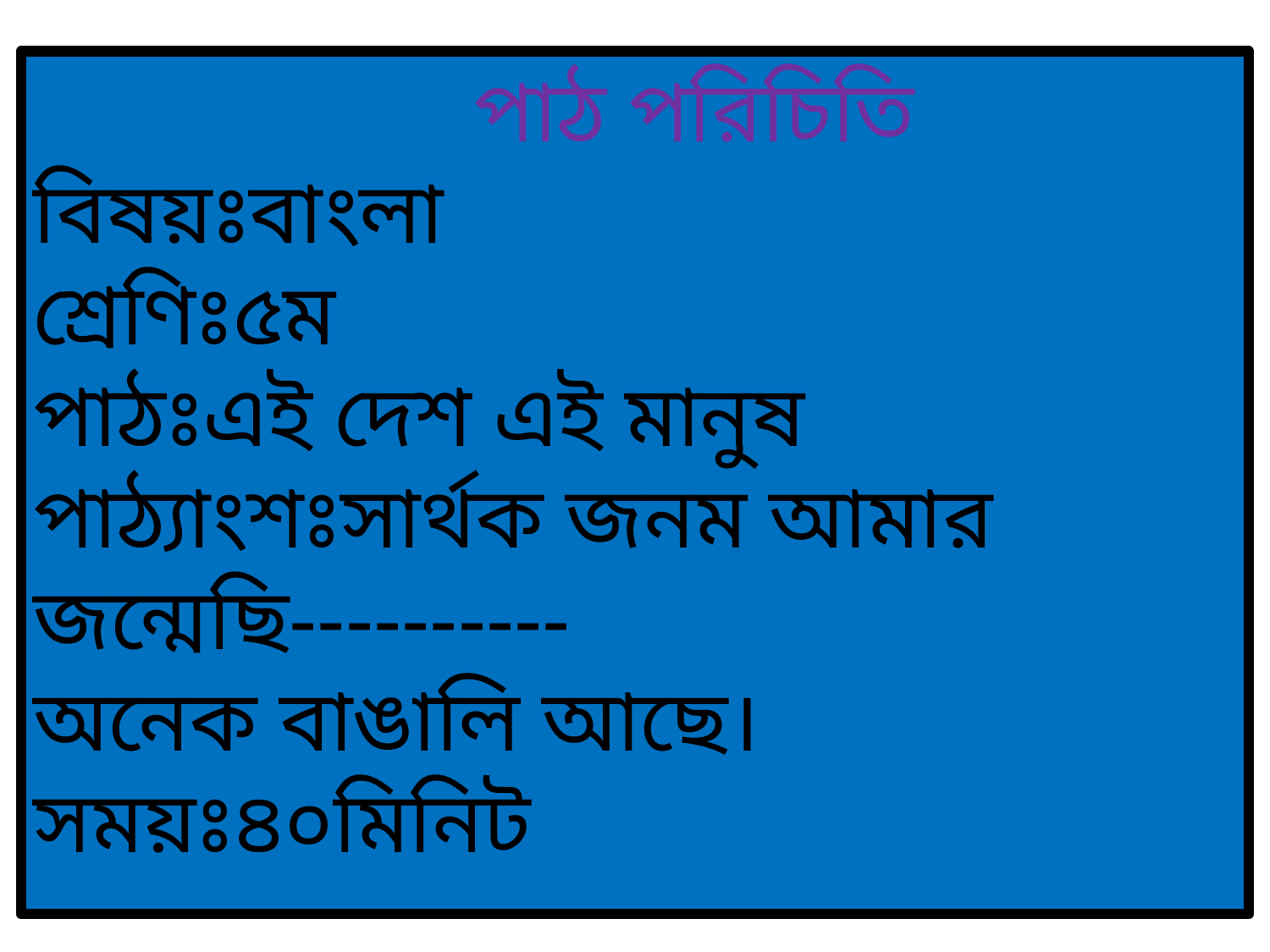

পাঠ পরিচিতি
বিষয়ঃবাংলা
শ্রেণিঃ৫ম
পাঠঃএই দেশ এই মানুষ
পাঠ্যাংশঃসার্থক জনম আমার জন্মেছি----------
অনেক বাঙালি আছে।
সময়ঃ৪০মিনিট